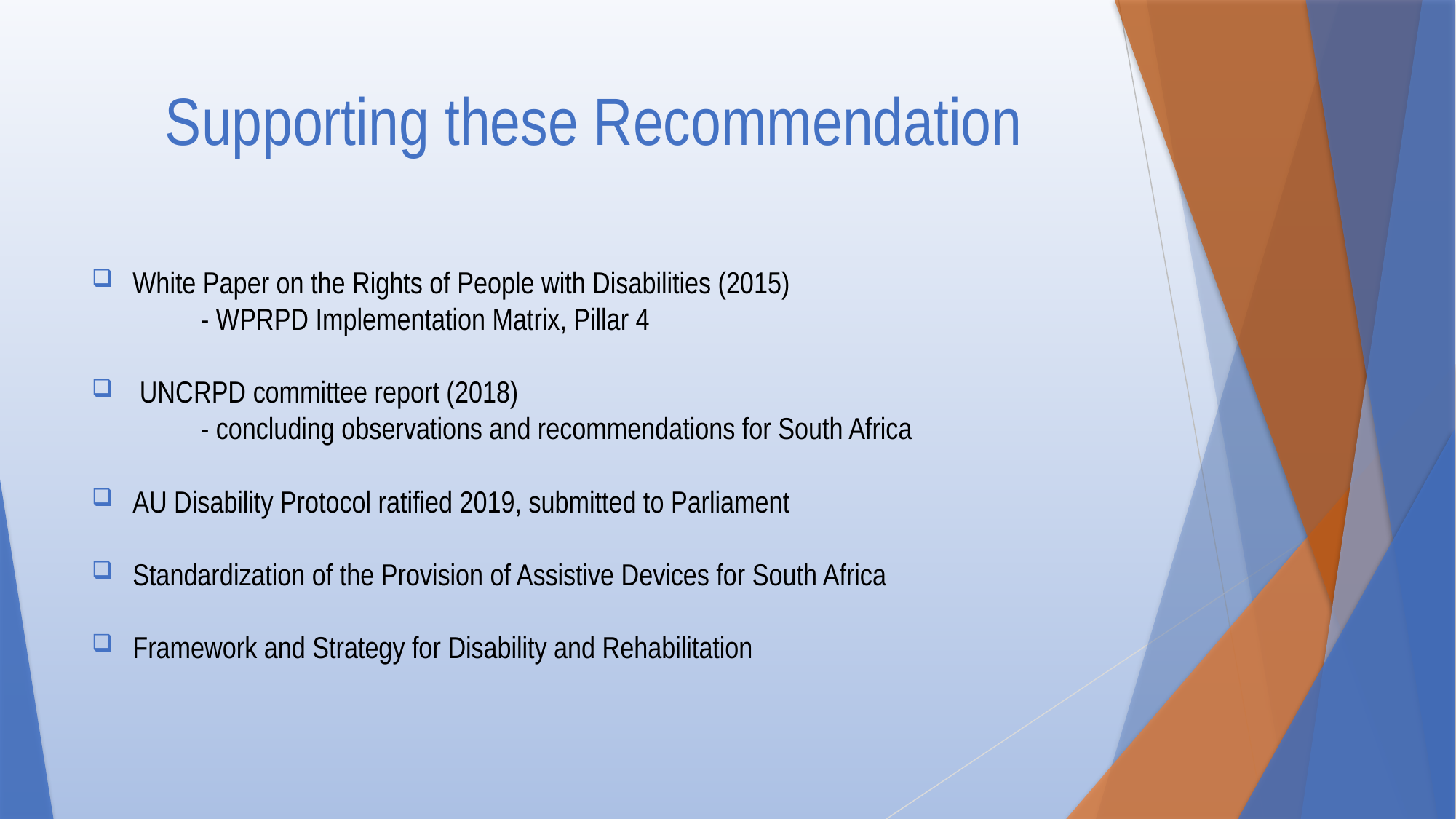

# Supporting these Recommendation
White Paper on the Rights of People with Disabilities (2015)
	- WPRPD Implementation Matrix, Pillar 4

 UNCRPD committee report (2018)
	- concluding observations and recommendations for South Africa

AU Disability Protocol ratified 2019, submitted to Parliament

Standardization of the Provision of Assistive Devices for South Africa

Framework and Strategy for Disability and Rehabilitation